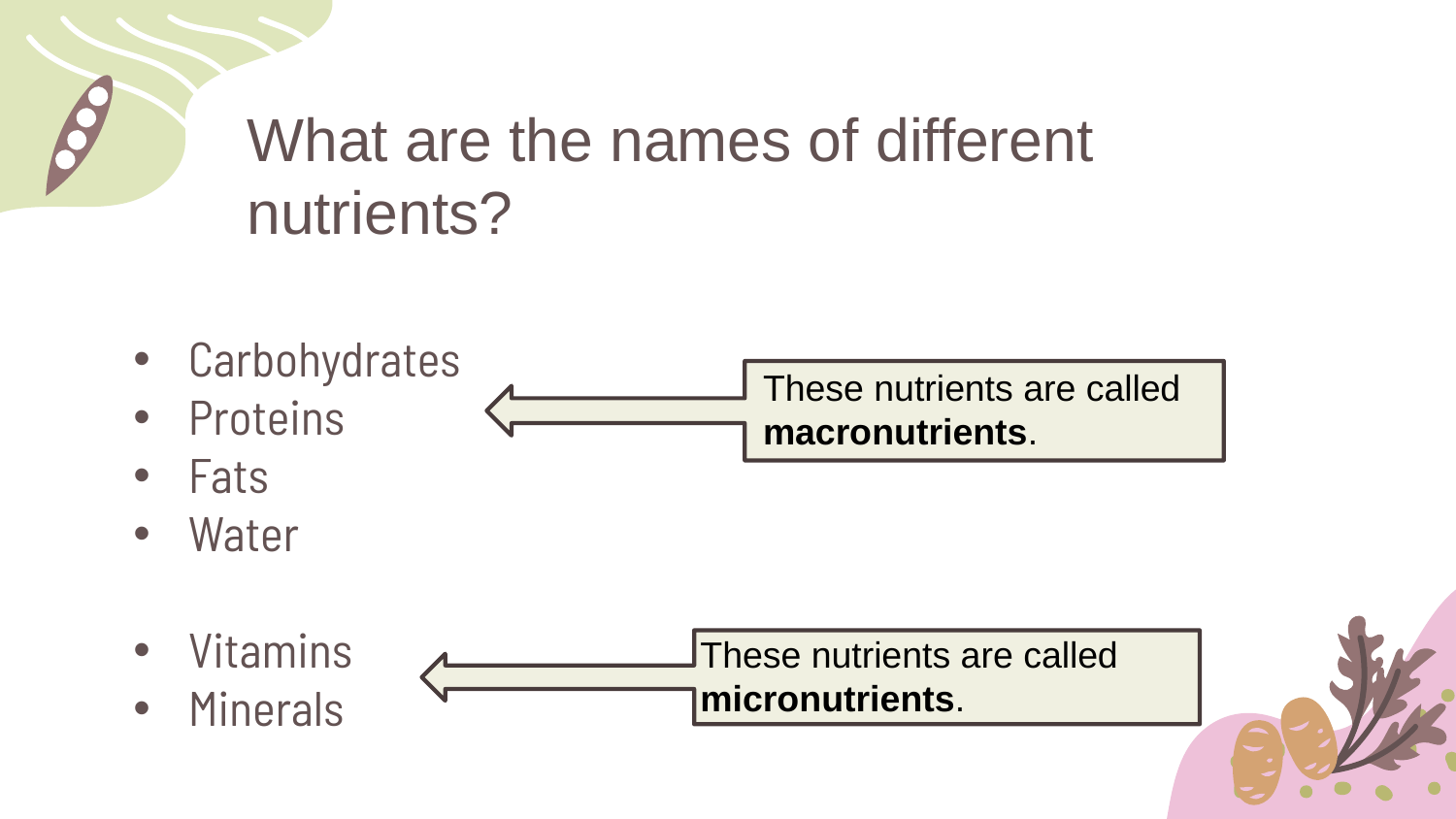

What are the names of different nutrients?
MARS
Carbohydrates
Proteins
Fats
Water

Vitamins
Minerals
These nutrients are called macronutrients.

JUPITER
# SATURN

These nutrients are called micronutrients.